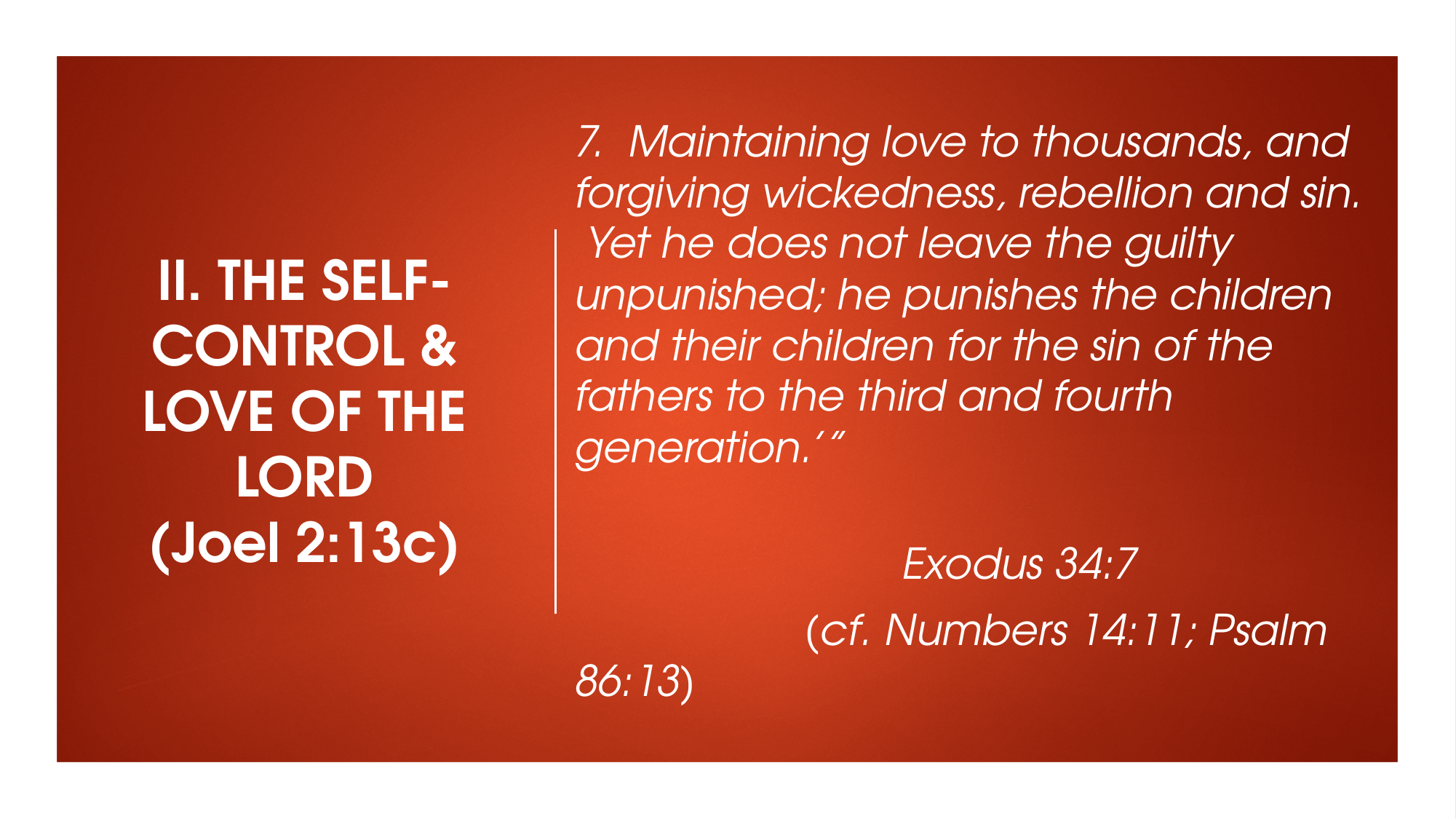

# II. THE SELF-CONTROL & LOVE OF THE LORD (Joel 2:13c)
7.  Maintaining love to thousands, and forgiving wickedness, rebellion and sin.  Yet he does not leave the guilty unpunished; he punishes the children and their children for the sin of the fathers to the third and fourth generation.’”
										Exodus 34:7
		 (cf. Numbers 14:11; Psalm 86:13)